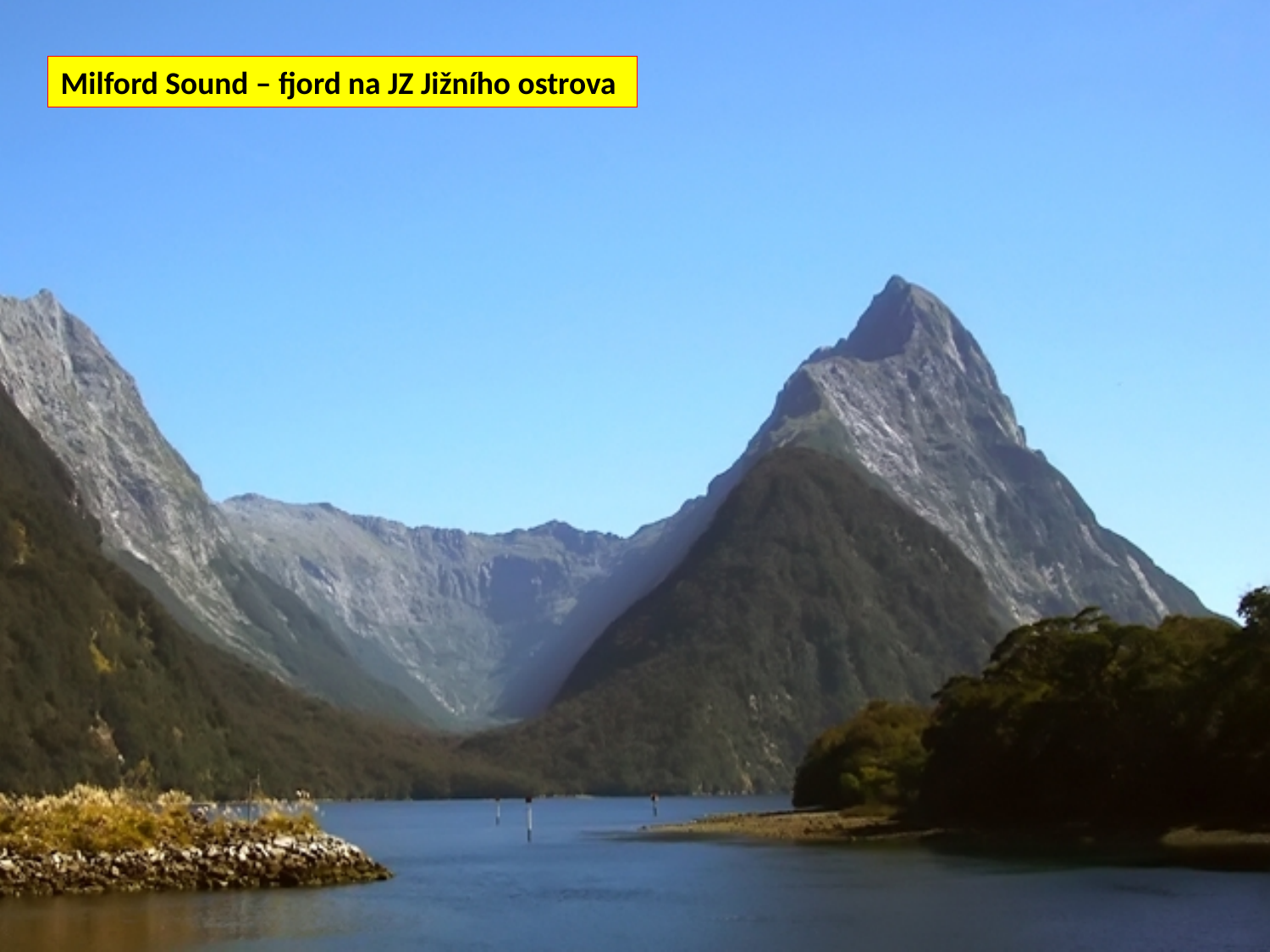

Milford Sound – fjord na JZ Jižního ostrova